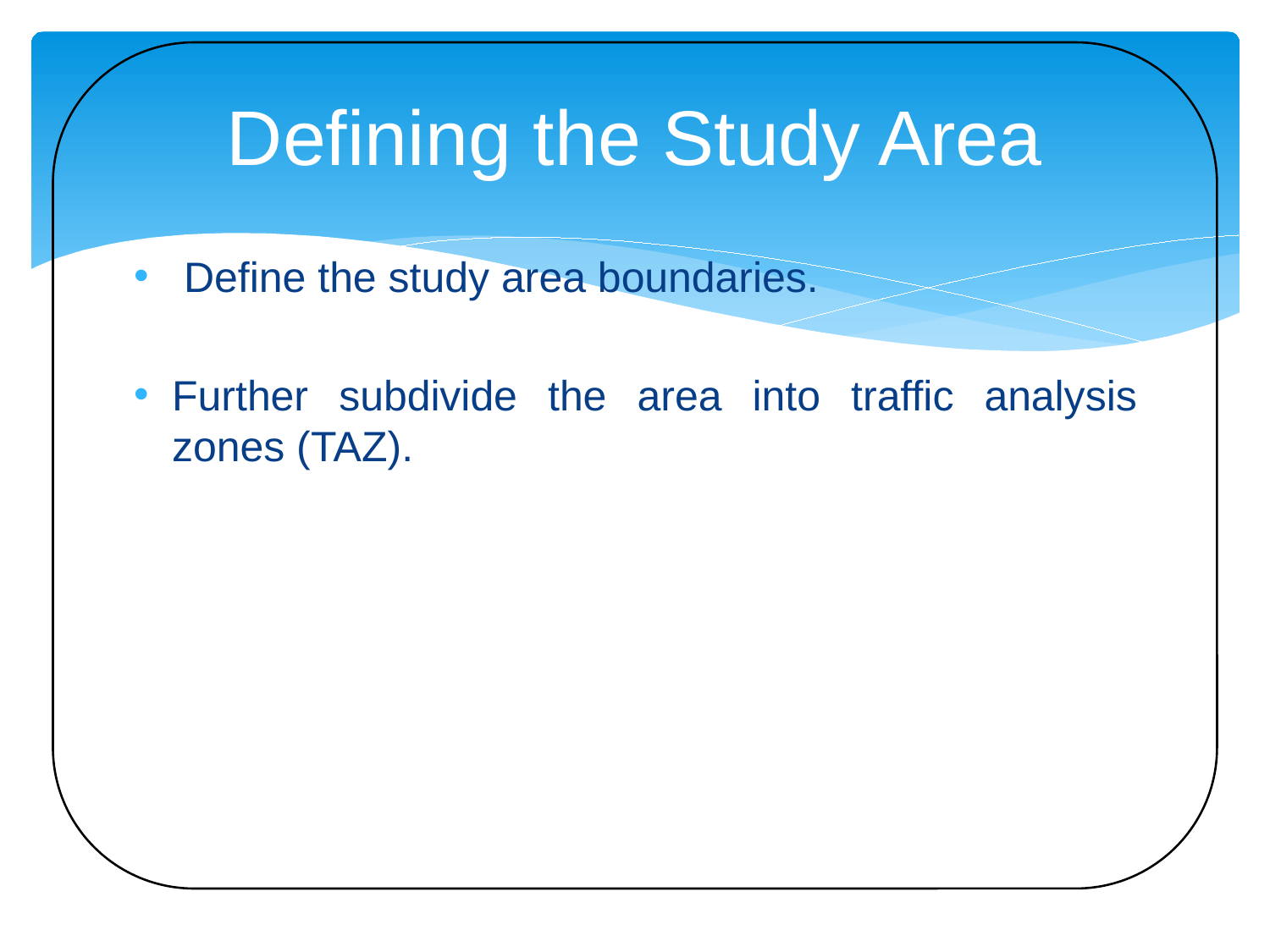

# Defining the Study Area
 Define the study area boundaries.

Further subdivide the area into traffic analysis zones (TAZ).